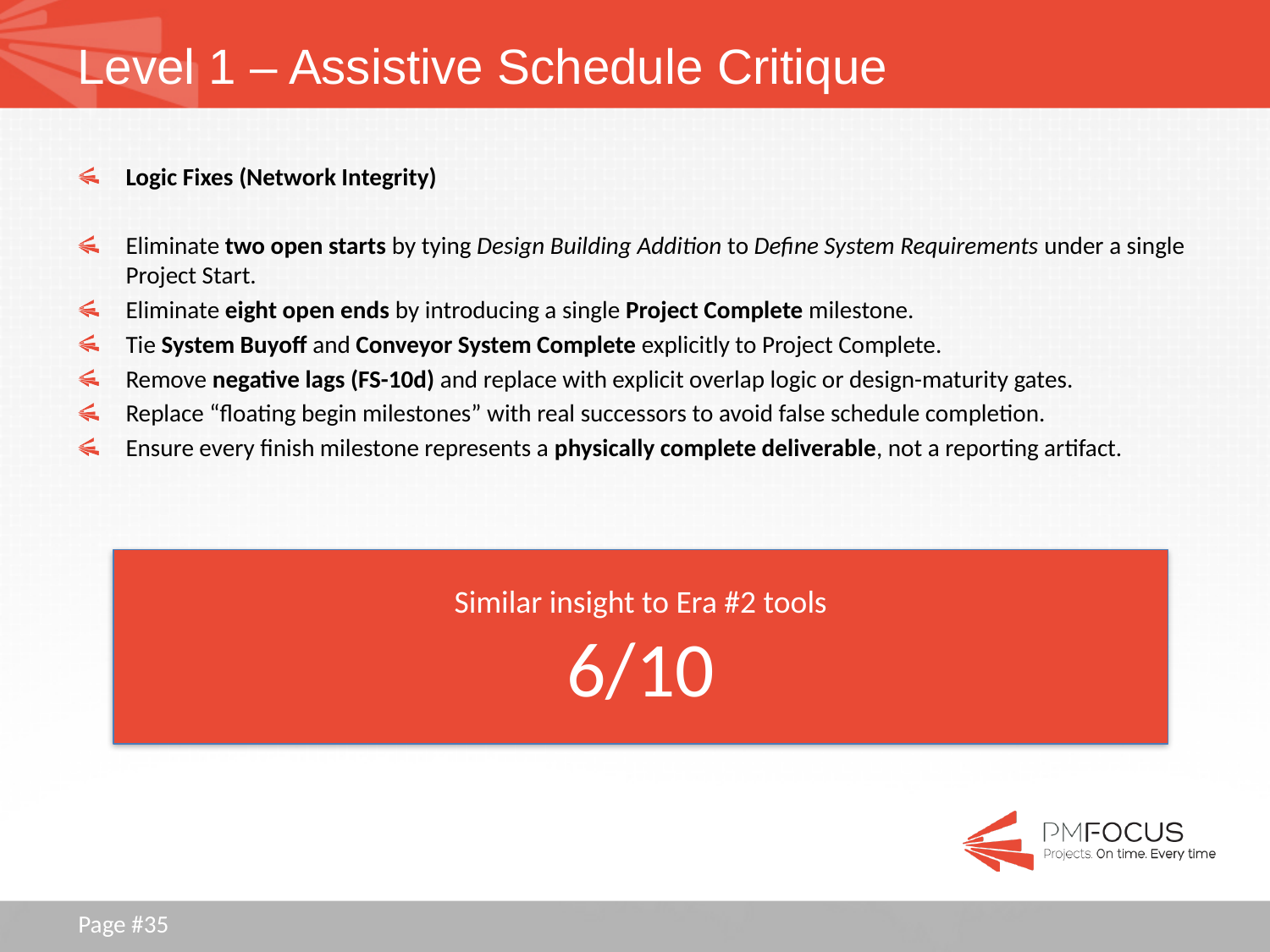

# Level 1 – Assistive Schedule Critique
Logic Fixes (Network Integrity)

Eliminate two open starts by tying Design Building Addition to Define System Requirements under a single Project Start.
Eliminate eight open ends by introducing a single Project Complete milestone.
Tie System Buyoff and Conveyor System Complete explicitly to Project Complete.
Remove negative lags (FS-10d) and replace with explicit overlap logic or design-maturity gates.
Replace “floating begin milestones” with real successors to avoid false schedule completion.
Ensure every finish milestone represents a physically complete deliverable, not a reporting artifact.
Similar insight to Era #2 tools
6/10